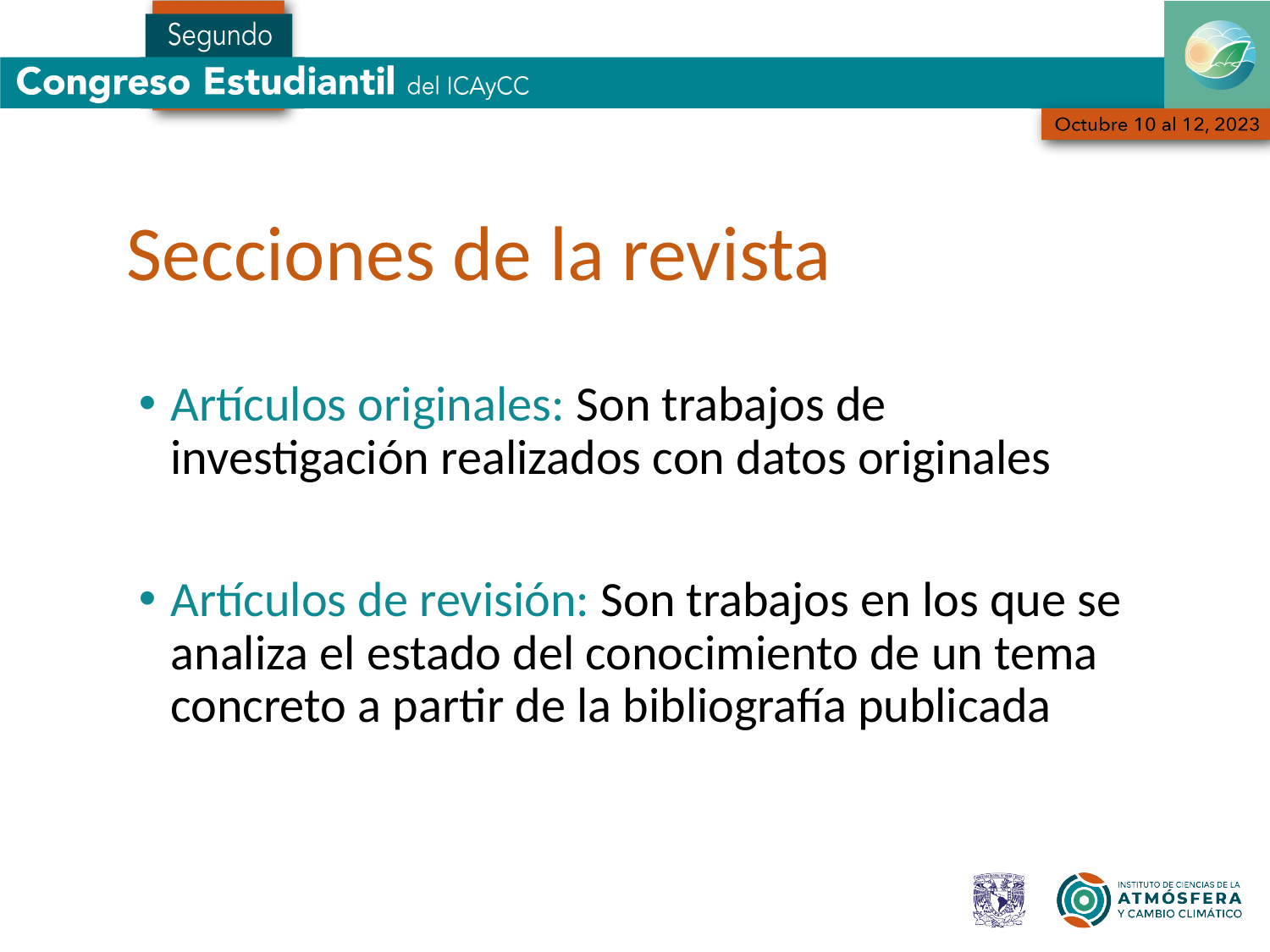

Secciones de la revista
Artículos originales: Son trabajos de investigación realizados con datos originales

Artículos de revisión: Son trabajos en los que se analiza el estado del conocimiento de un tema concreto a partir de la bibliografía publicada